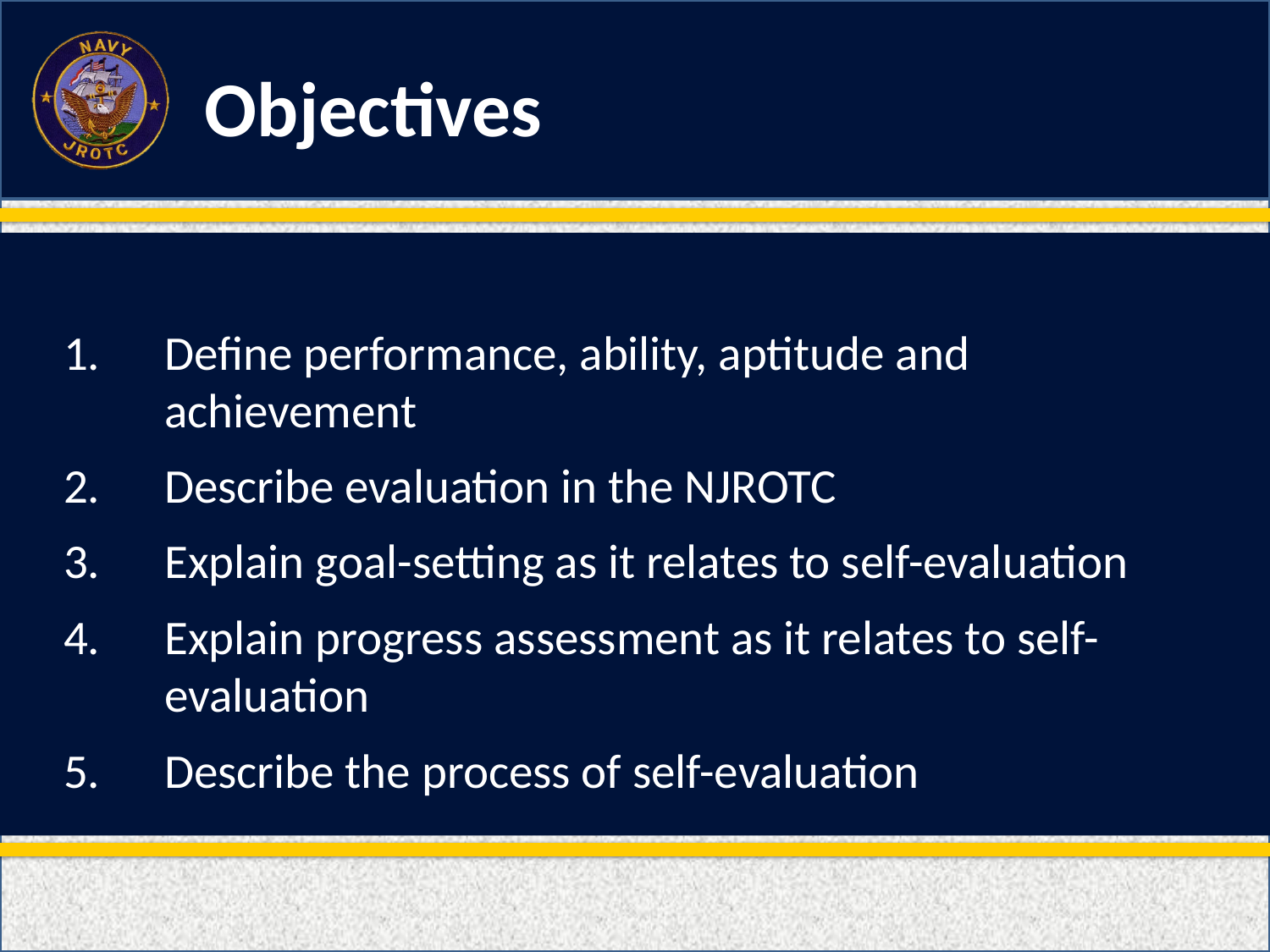

Define performance, ability, aptitude and achievement
Describe evaluation in the NJROTC
Explain goal-setting as it relates to self-evaluation
Explain progress assessment as it relates to self-evaluation
Describe the process of self-evaluation